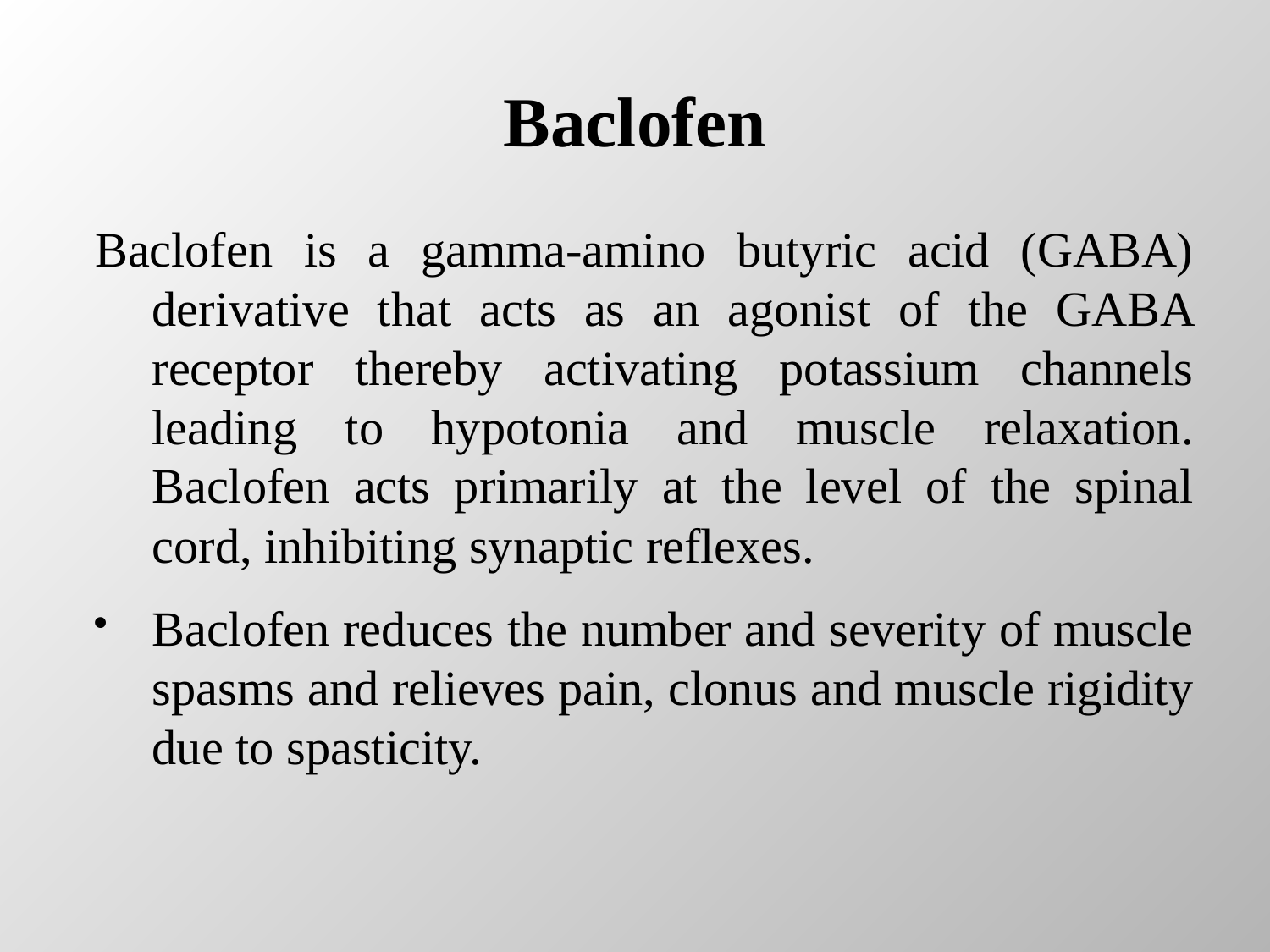

# Baclofen
Baclofen is a gamma-amino butyric acid (GABA) derivative that acts as an agonist of the GABA receptor thereby activating potassium channels leading to hypotonia and muscle relaxation. Baclofen acts primarily at the level of the spinal cord, inhibiting synaptic reflexes.
Baclofen reduces the number and severity of muscle spasms and relieves pain, clonus and muscle rigidity due to spasticity.